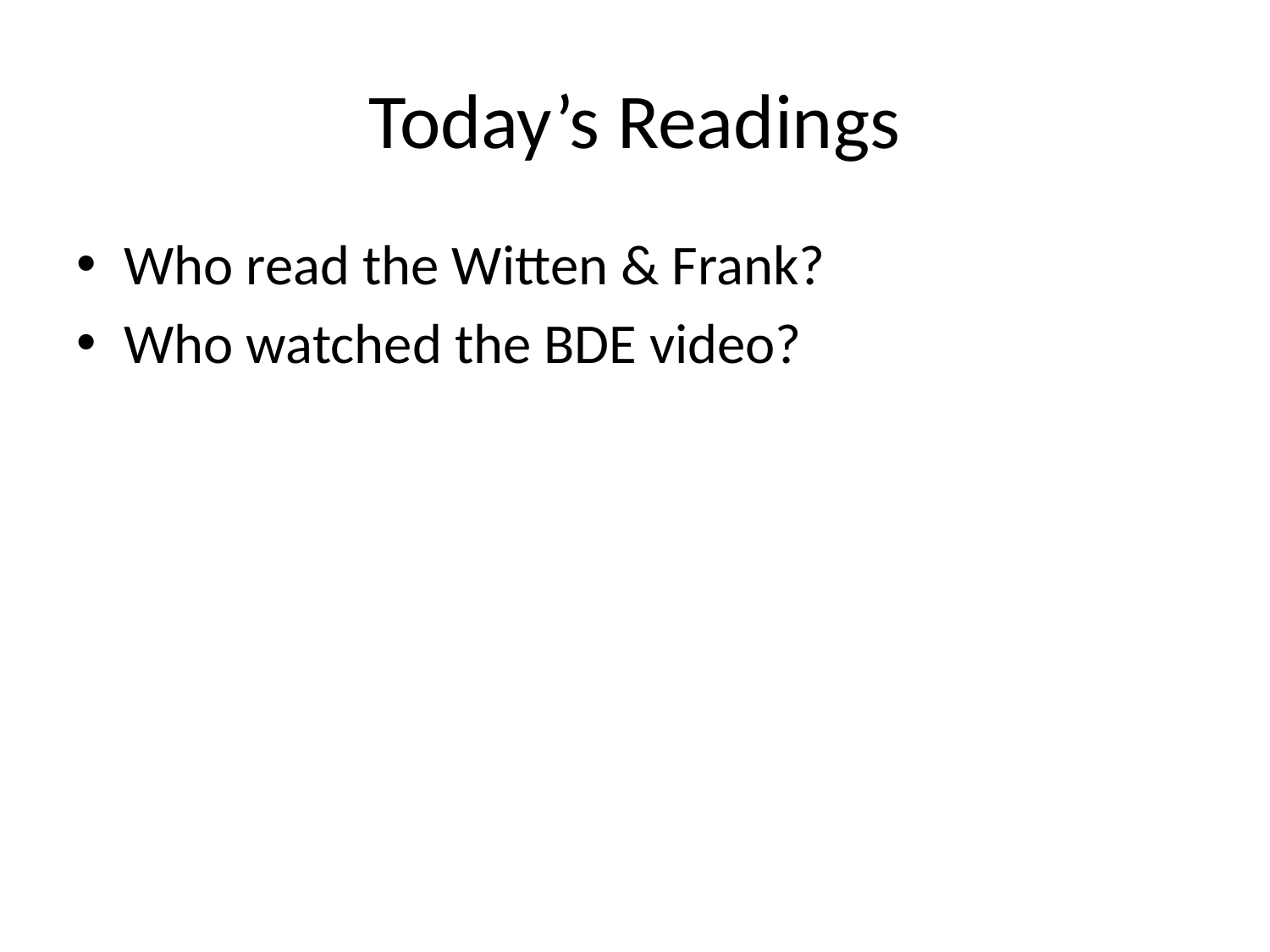

# Today’s Readings
Who read the Witten & Frank?
Who watched the BDE video?